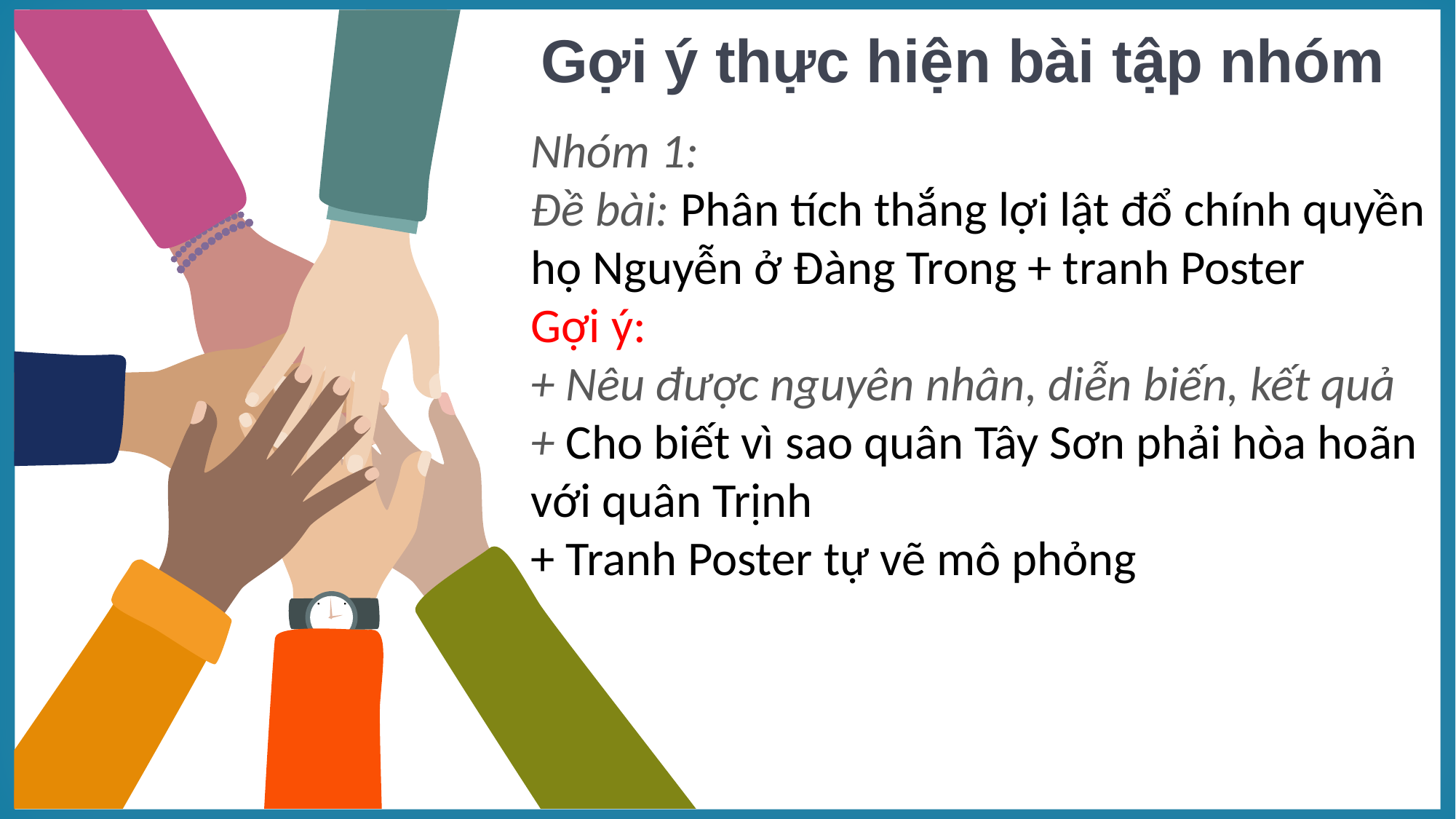

Gợi ý thực hiện bài tập nhóm
Nhóm 1:
Đề bài: Phân tích thắng lợi lật đổ chính quyền họ Nguyễn ở Đàng Trong + tranh Poster
Gợi ý:
+ Nêu được nguyên nhân, diễn biến, kết quả
+ Cho biết vì sao quân Tây Sơn phải hòa hoãn với quân Trịnh
+ Tranh Poster tự vẽ mô phỏng